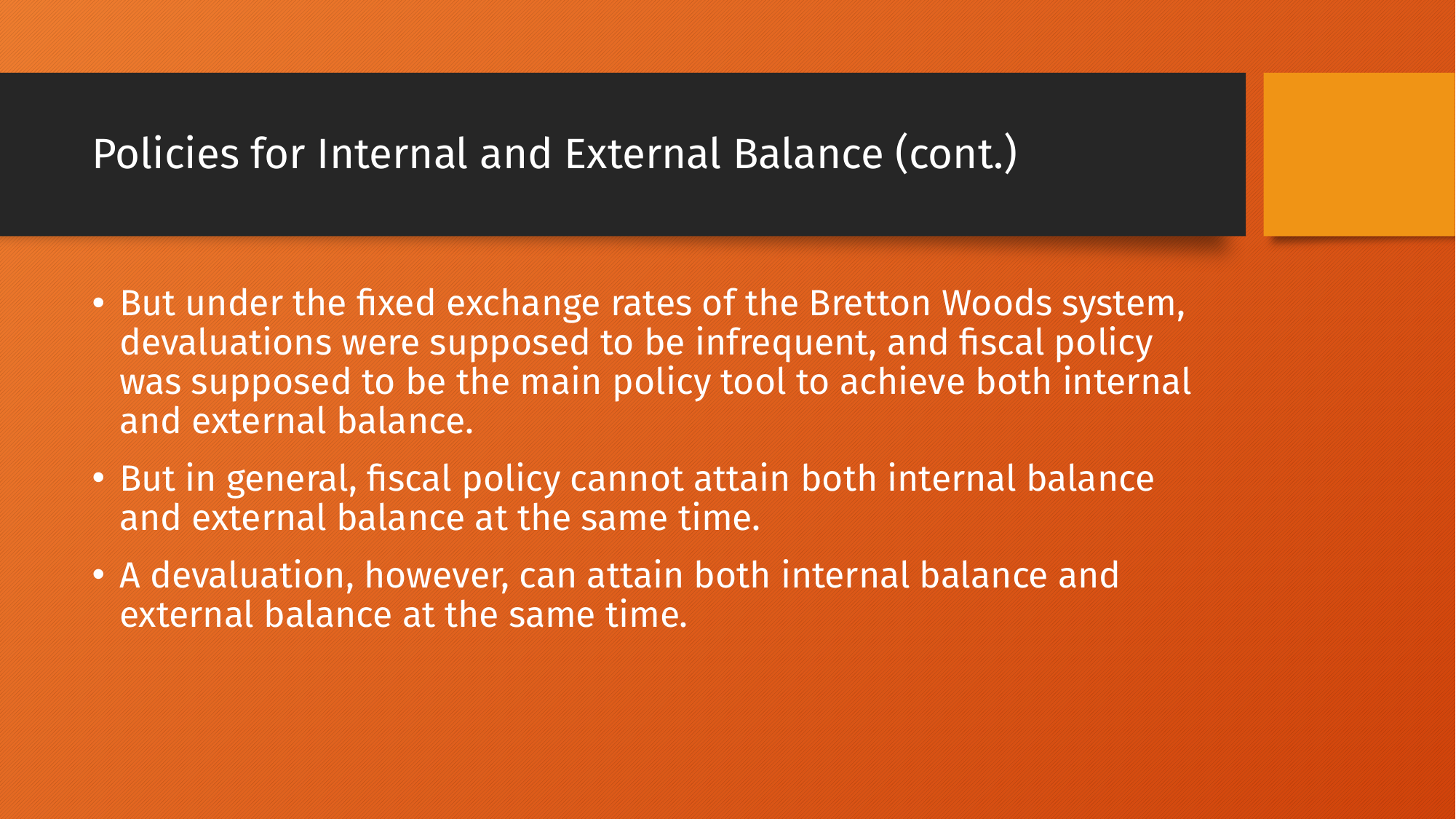

# Policies for Internal and External Balance (cont.)
But under the fixed exchange rates of the Bretton Woods system, devaluations were supposed to be infrequent, and fiscal policy was supposed to be the main policy tool to achieve both internal and external balance.
But in general, fiscal policy cannot attain both internal balance and external balance at the same time.
A devaluation, however, can attain both internal balance and external balance at the same time.